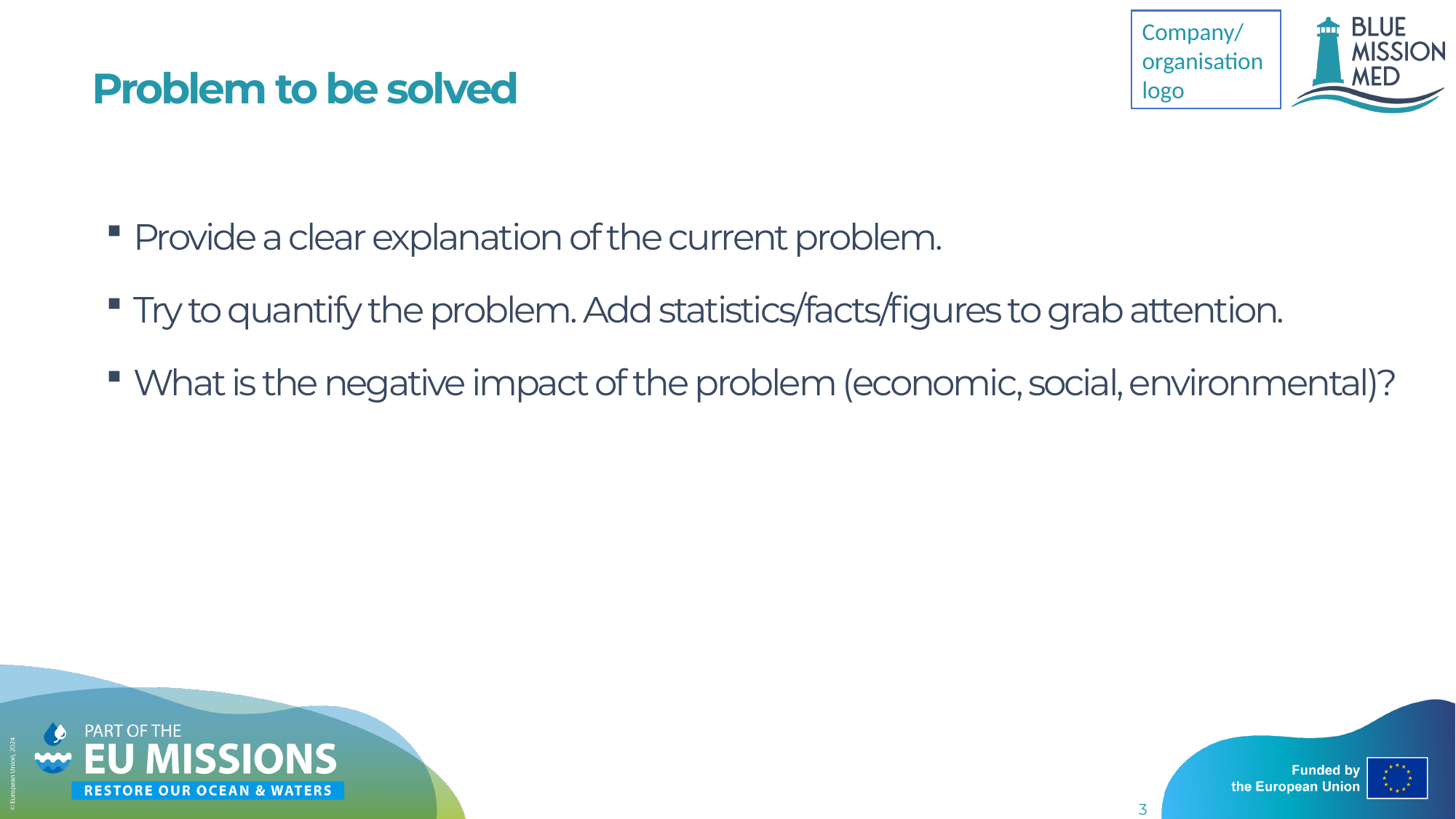

Company/organisation logo
# Problem to be solved
Provide a clear explanation of the current problem.
Try to quantify the problem. Add statistics/facts/figures to grab attention.
What is the negative impact of the problem (economic, social, environmental)?

3